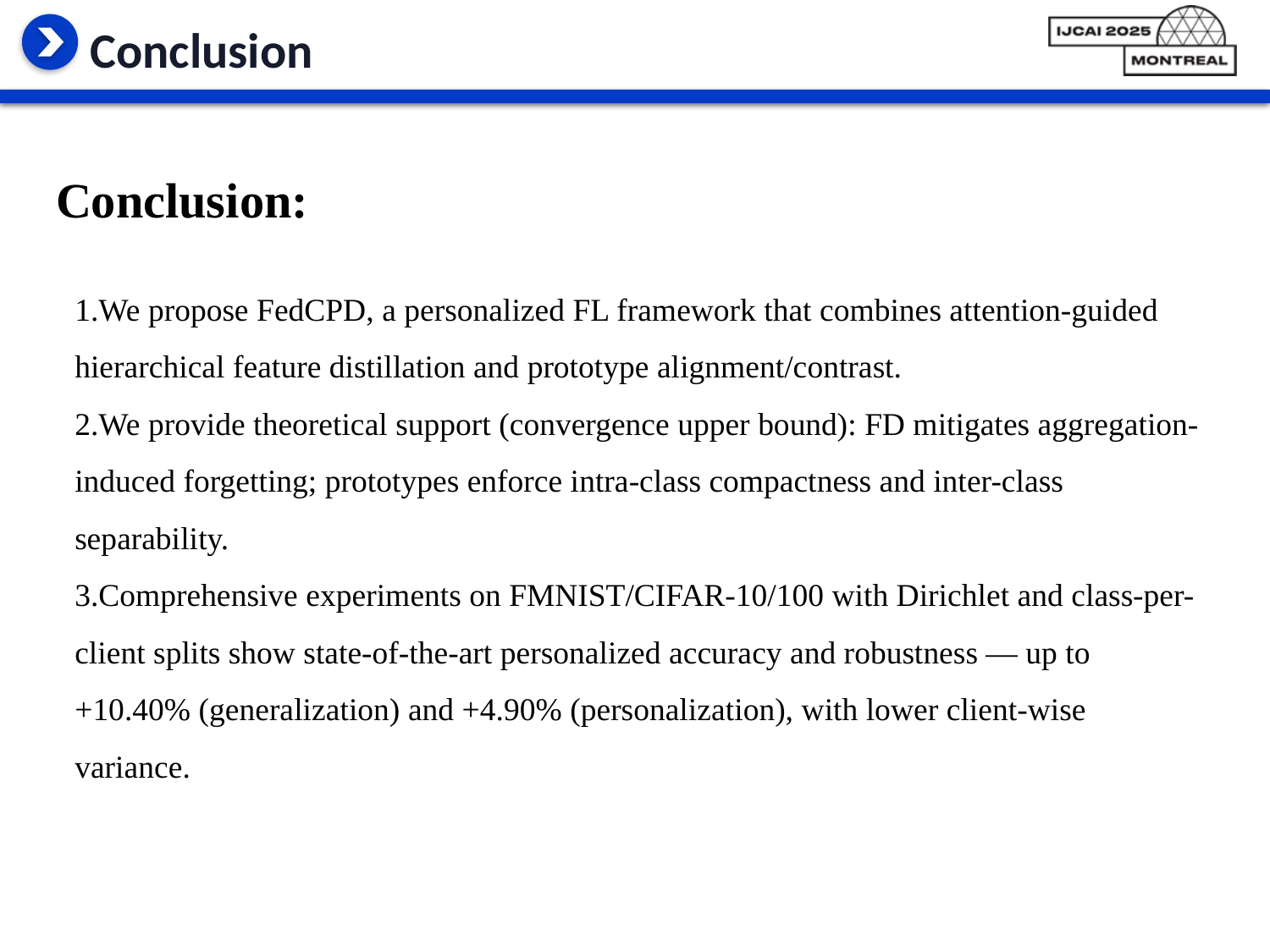

Conclusion

Conclusion:
We propose FedCPD, a personalized FL framework that combines attention-guided hierarchical feature distillation and prototype alignment/contrast.
We provide theoretical support (convergence upper bound): FD mitigates aggregation-induced forgetting; prototypes enforce intra-class compactness and inter-class separability.
Comprehensive experiments on FMNIST/CIFAR-10/100 with Dirichlet and class-per-client splits show state-of-the-art personalized accuracy and robustness — up to +10.40% (generalization) and +4.90% (personalization), with lower client-wise variance.